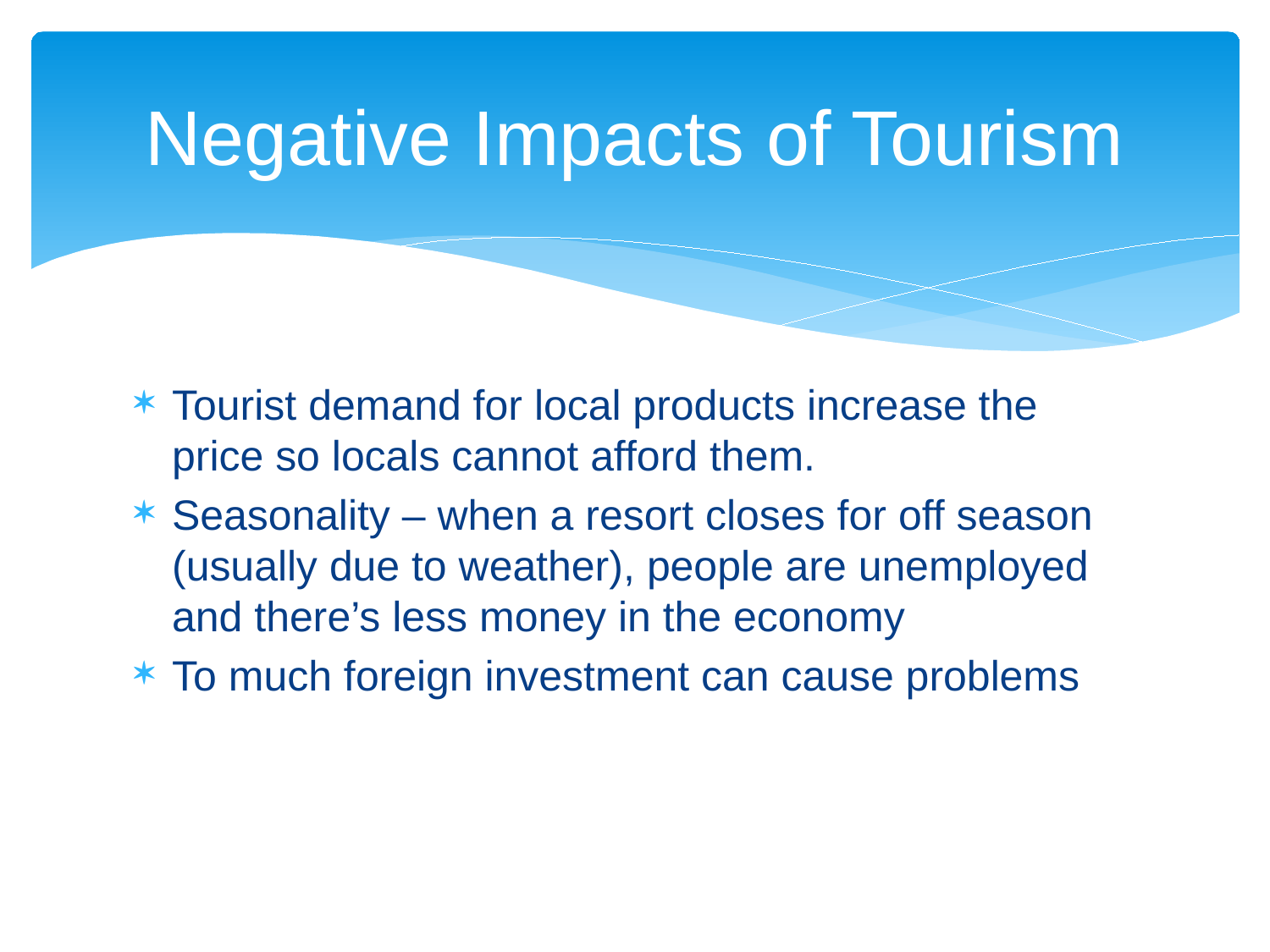

# Negative Impacts of Tourism
Tourist demand for local products increase the price so locals cannot afford them.
Seasonality – when a resort closes for off season (usually due to weather), people are unemployed and there’s less money in the economy
To much foreign investment can cause problems